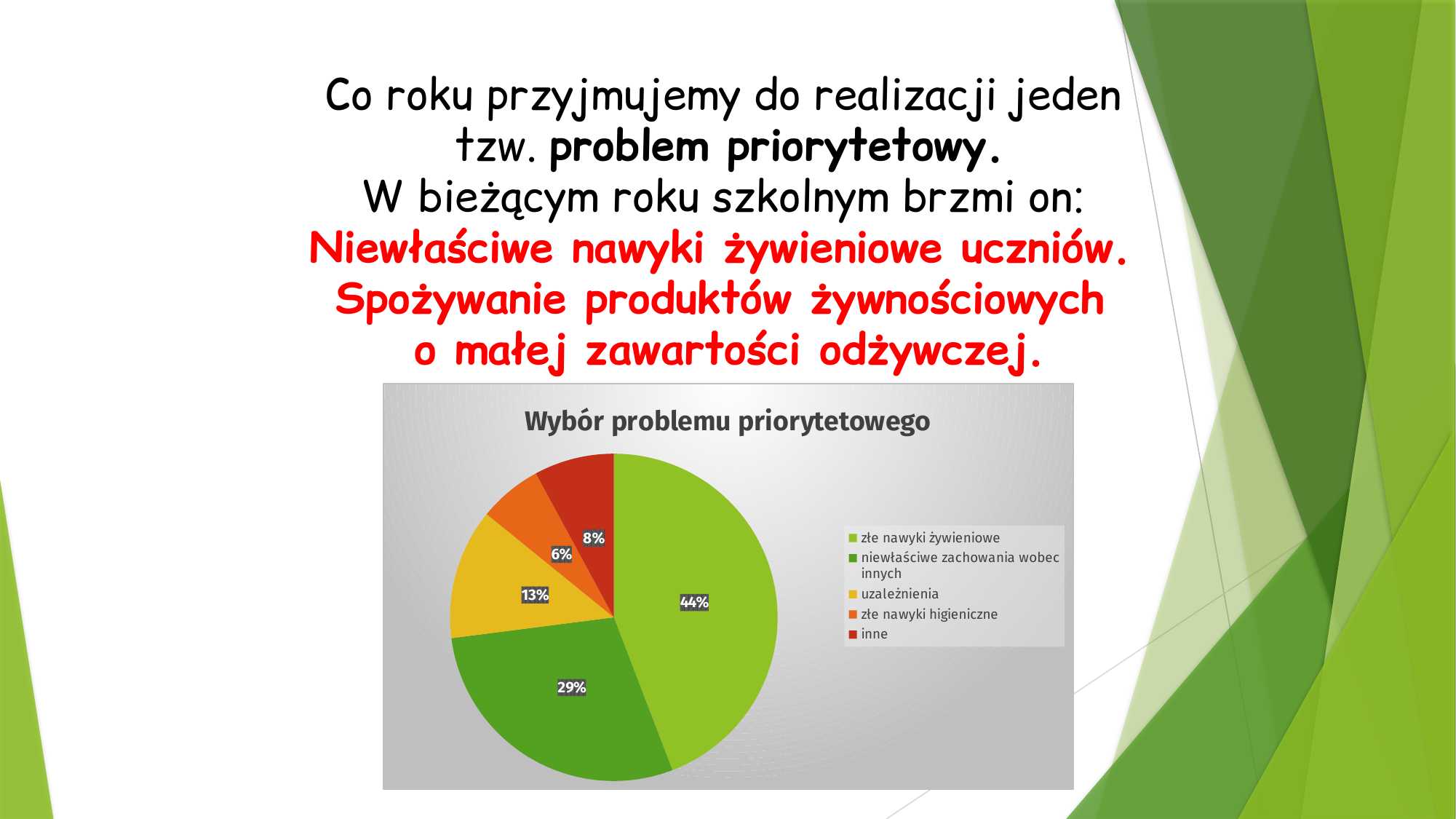

Co roku przyjmujemy do realizacji jeden
tzw. problem priorytetowy.
W bieżącym roku szkolnym brzmi on:
Niewłaściwe nawyki żywieniowe uczniów.
Spożywanie produktów żywnościowych
o małej zawartości odżywczej.

### Chart: Wybór problemu priorytetowego

| Category | Wybór problemu prirytetowego |
|---|---|
| złe nawyki żywieniowe | 44.2 |
| niewłaściwe zachowania wobec innych | 28.8 |
| uzależnienia | 12.9 |
| złe nawyki higieniczne | 6.25 |
| inne | 7.9 |